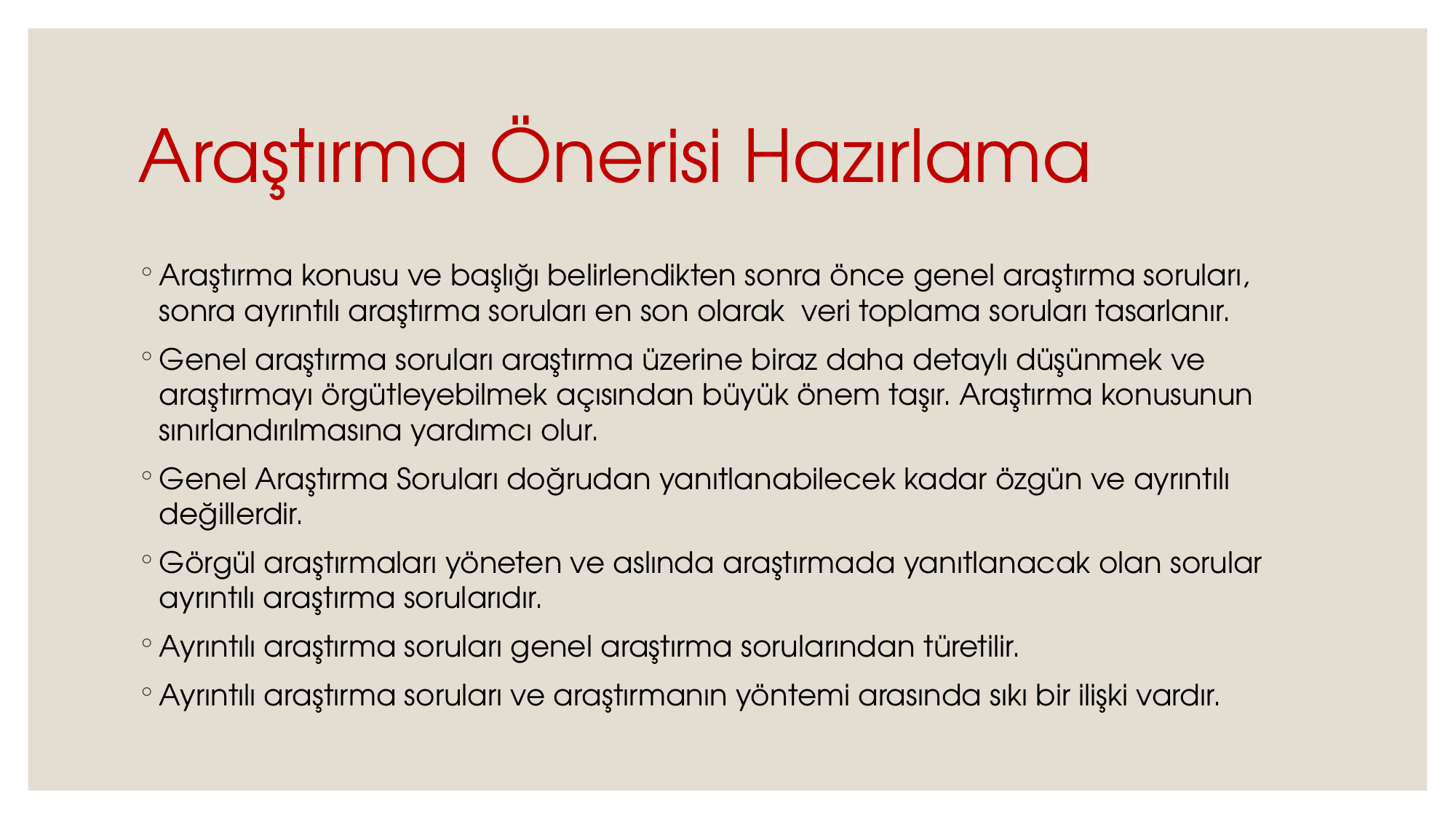

# Araştırma Önerisi Hazırlama
Araştırma konusu ve başlığı belirlendikten sonra önce genel araştırma soruları, sonra ayrıntılı araştırma soruları en son olarak  veri toplama soruları tasarlanır.
Genel araştırma soruları araştırma üzerine biraz daha detaylı düşünmek ve araştırmayı örgütleyebilmek açısından büyük önem taşır. Araştırma konusunun sınırlandırılmasına yardımcı olur.
Genel Araştırma Soruları doğrudan yanıtlanabilecek kadar özgün ve ayrıntılı değillerdir.
Görgül araştırmaları yöneten ve aslında araştırmada yanıtlanacak olan sorular ayrıntılı araştırma sorularıdır.
Ayrıntılı araştırma soruları genel araştırma sorularından türetilir.
Ayrıntılı araştırma soruları ve araştırmanın yöntemi arasında sıkı bir ilişki vardır.